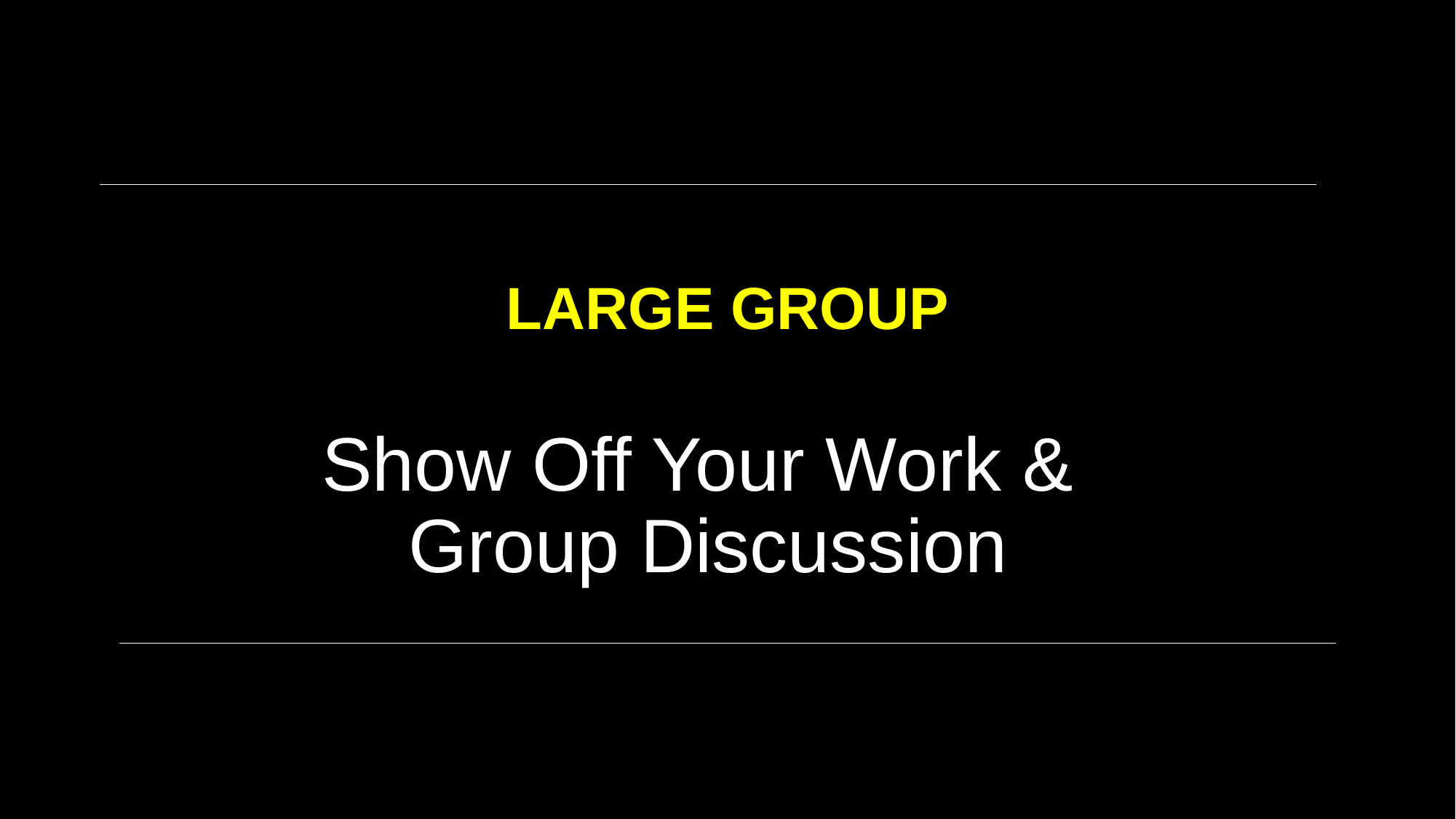

# LARGE GROUP
Show Off Your Work &
Group Discussion